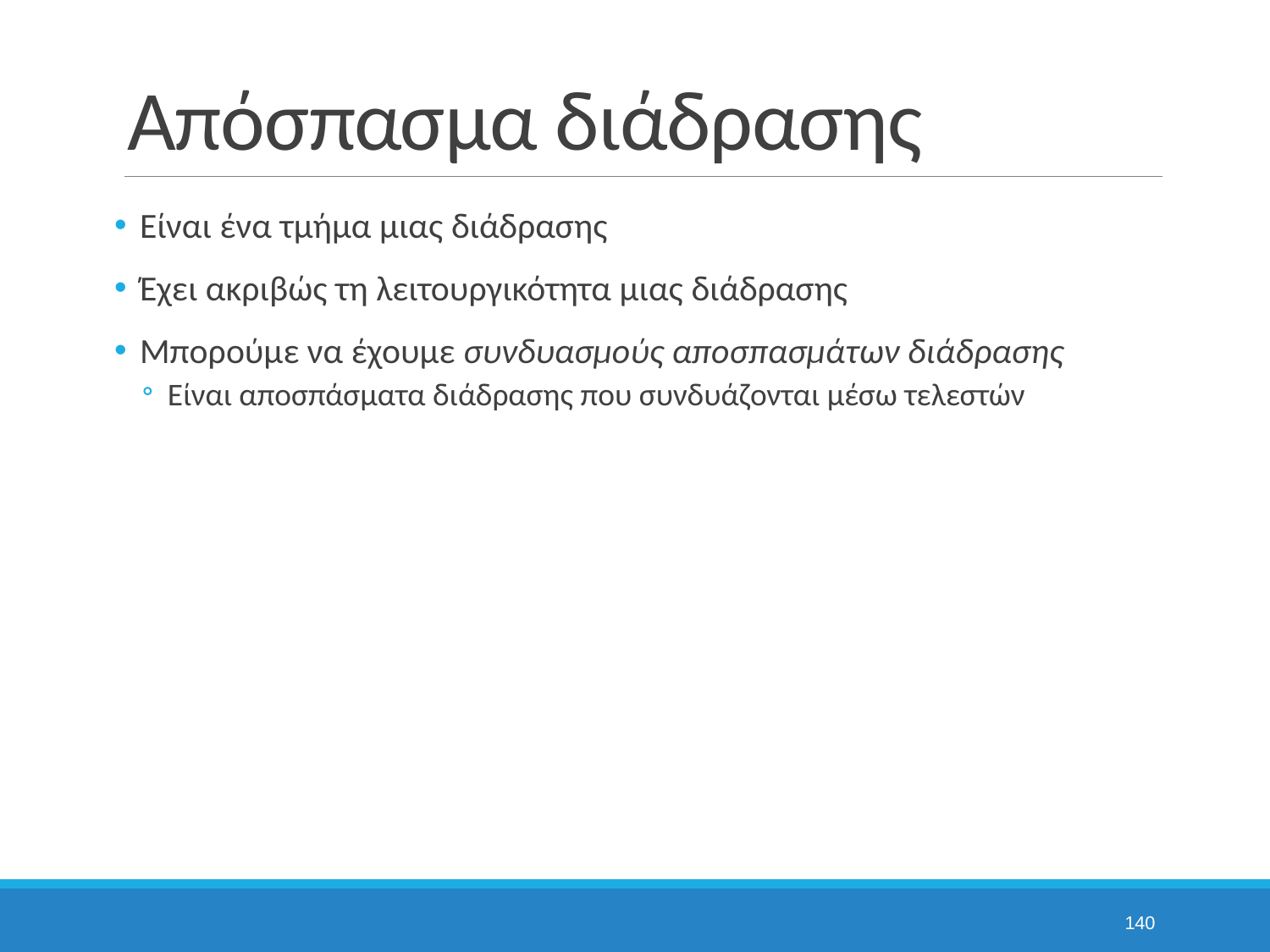

# Απόσπασμα διάδρασης
Είναι ένα τμήμα μιας διάδρασης
Έχει ακριβώς τη λειτουργικότητα μιας διάδρασης
Μπορούμε να έχουμε συνδυασμούς αποσπασμάτων διάδρασης
Είναι αποσπάσματα διάδρασης που συνδυάζονται μέσω τελεστών
140